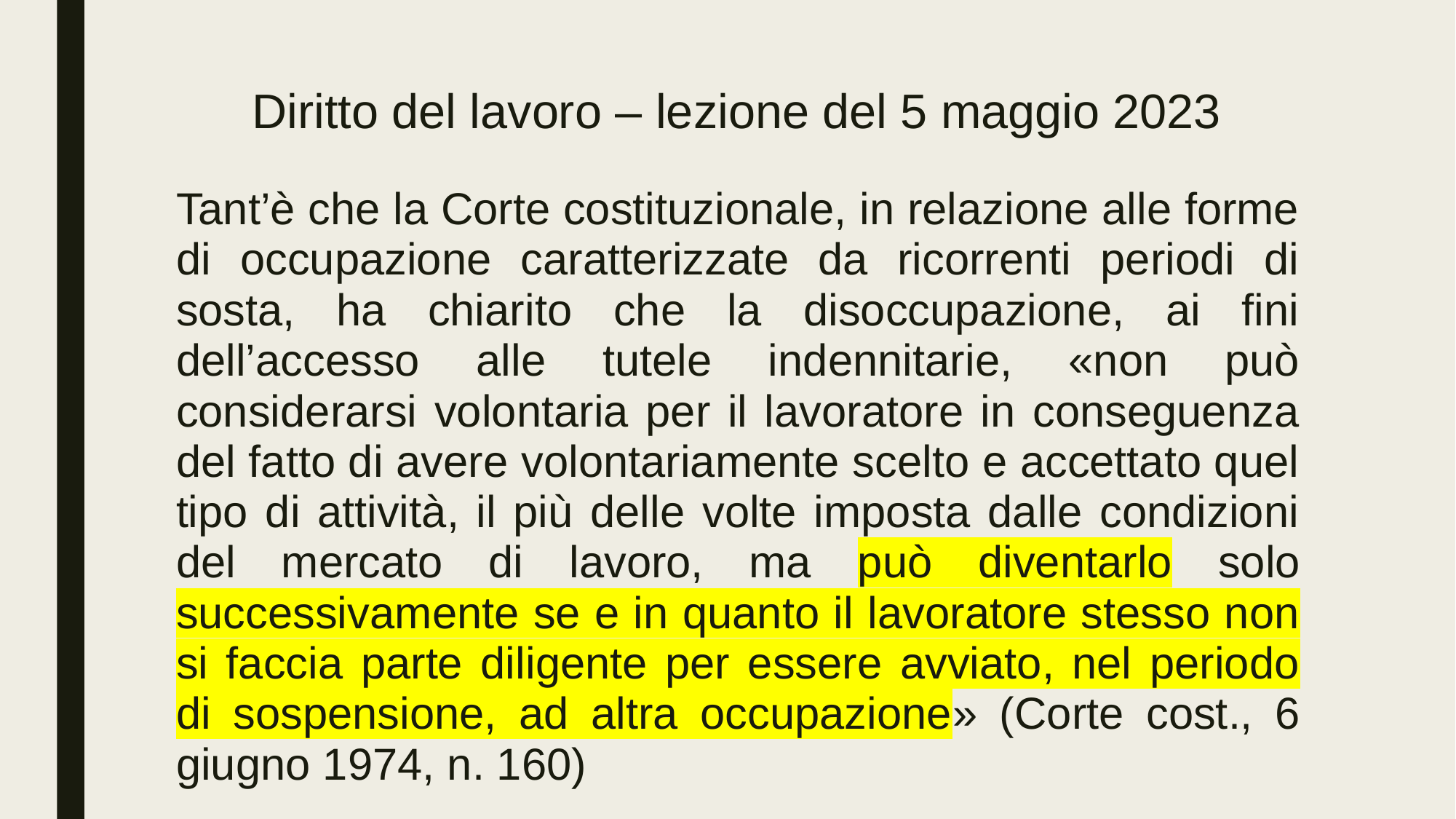

# Diritto del lavoro – lezione del 5 maggio 2023
Tant’è che la Corte costituzionale, in relazione alle forme di occupazione caratterizzate da ricorrenti periodi di sosta, ha chiarito che la disoccupazione, ai fini dell’accesso alle tutele indennitarie, «non può considerarsi volontaria per il lavoratore in conseguenza del fatto di avere volontariamente scelto e accettato quel tipo di attività, il più delle volte imposta dalle condizioni del mercato di lavoro, ma può diventarlo solo successivamente se e in quanto il lavoratore stesso non si faccia parte diligente per essere avviato, nel periodo di sospensione, ad altra occupazione» (Corte cost., 6 giugno 1974, n. 160)